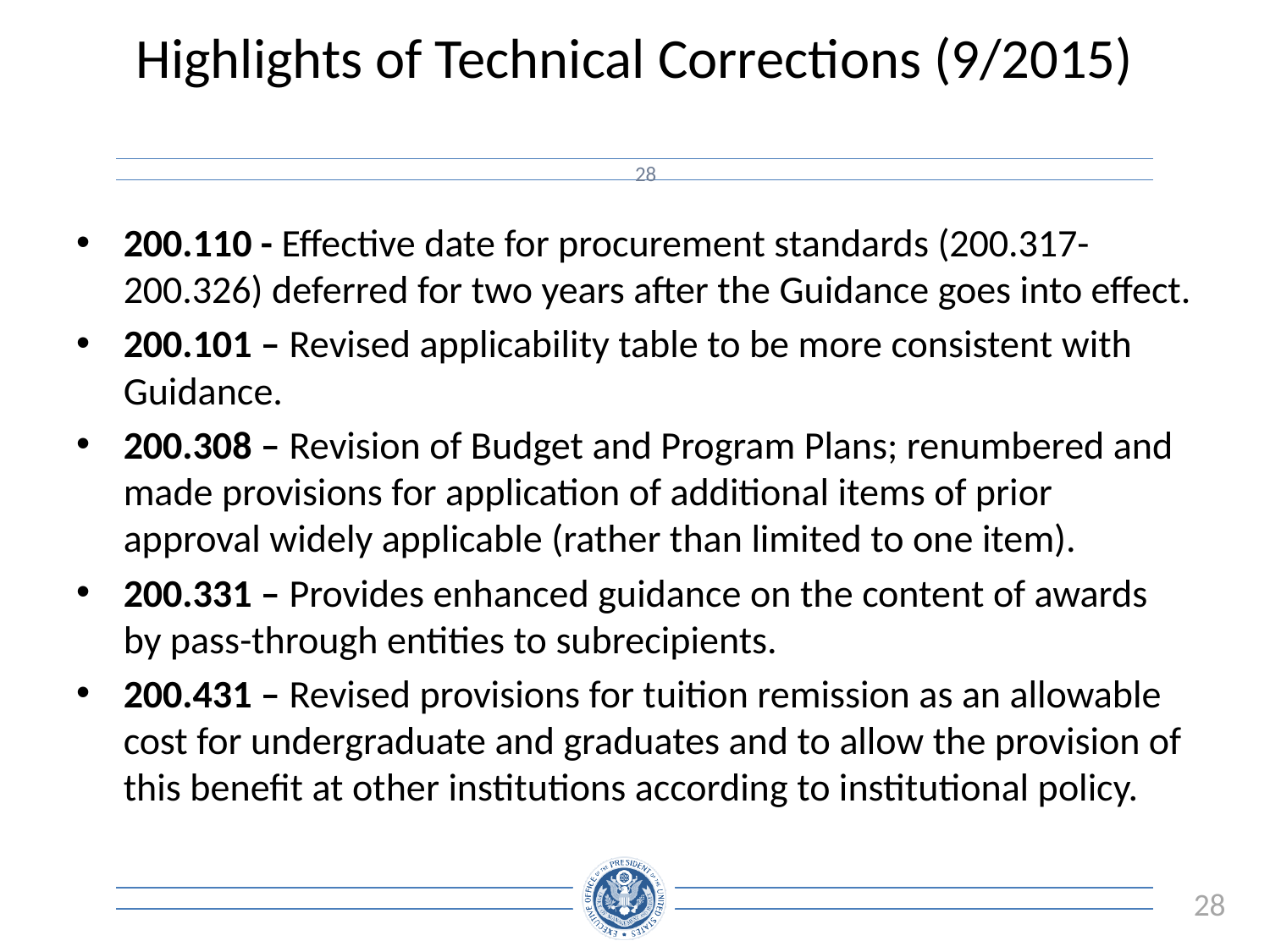

# Highlights of Technical Corrections (9/2015)
28
200.110 - Effective date for procurement standards (200.317-200.326) deferred for two years after the Guidance goes into effect.
200.101 – Revised applicability table to be more consistent with Guidance.
200.308 – Revision of Budget and Program Plans; renumbered and made provisions for application of additional items of prior approval widely applicable (rather than limited to one item).
200.331 – Provides enhanced guidance on the content of awards by pass-through entities to subrecipients.
200.431 – Revised provisions for tuition remission as an allowable cost for undergraduate and graduates and to allow the provision of this benefit at other institutions according to institutional policy.